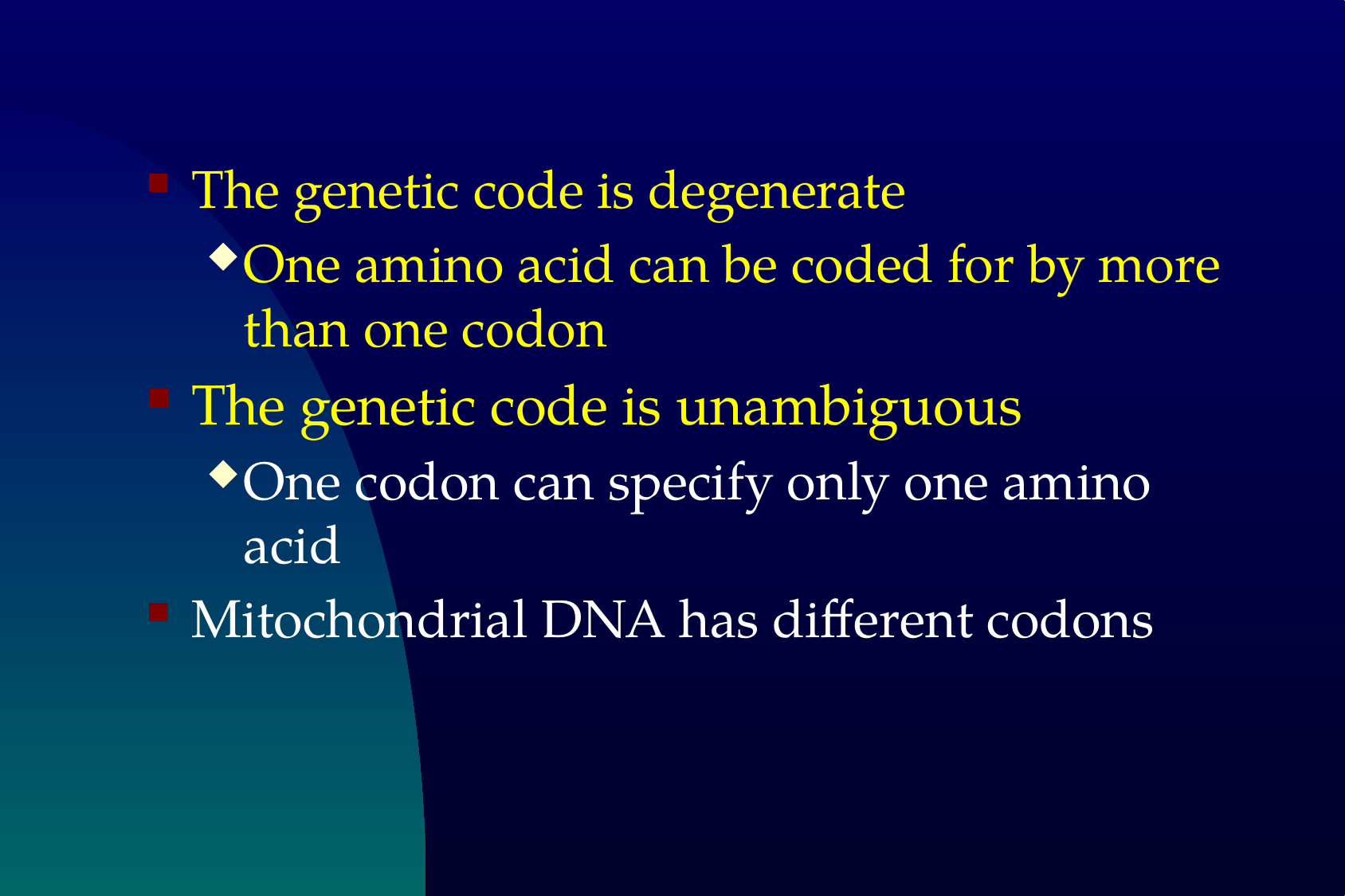

The genetic code is degenerate
One amino acid can be coded for by more than one codon
The genetic code is unambiguous
One codon can specify only one amino acid
Mitochondrial DNA has different codons